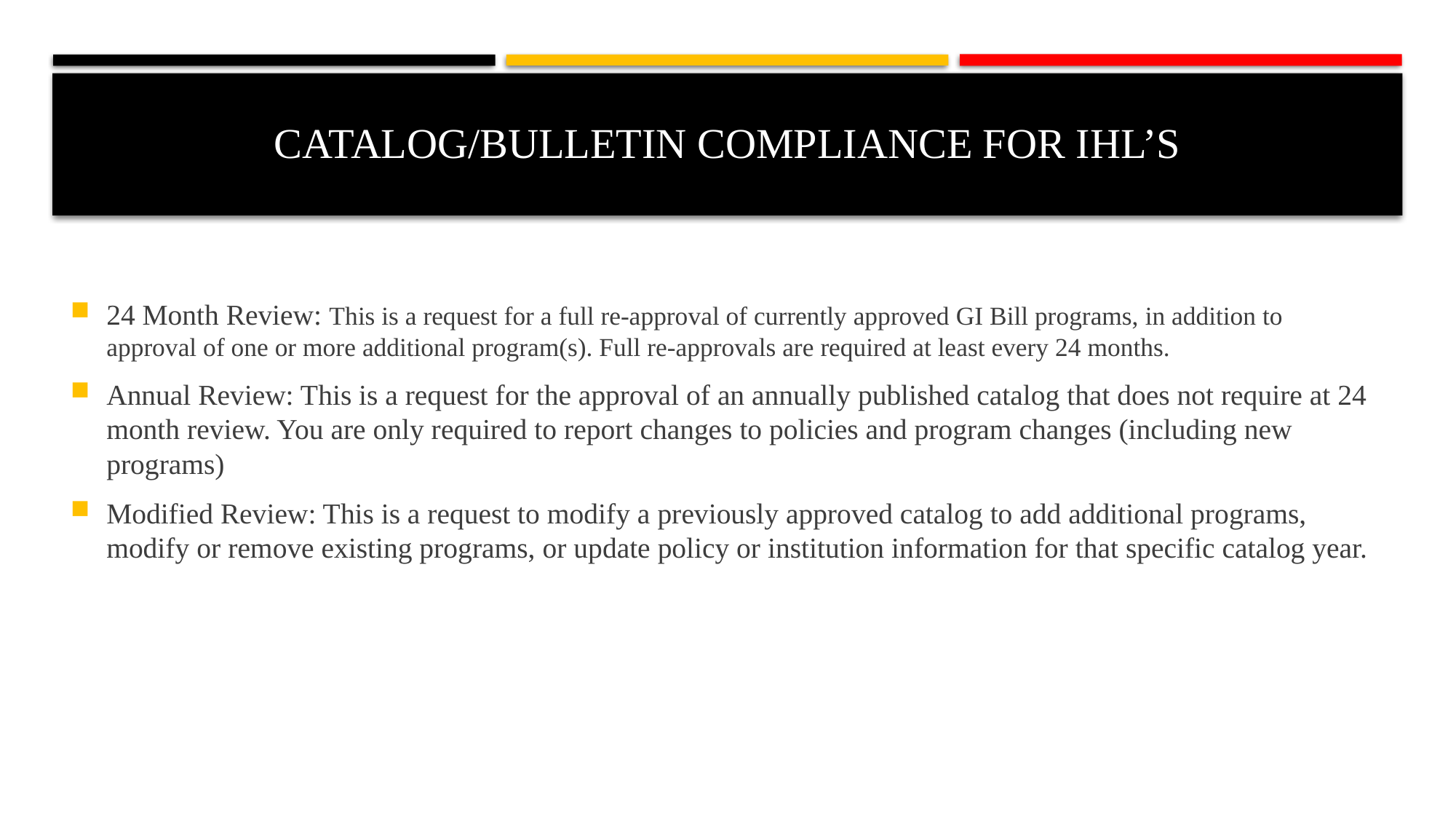

# Catalog/bulletin Compliance for ihl’s
24 Month Review: This is a request for a full re-approval of currently approved GI Bill programs, in addition to approval of one or more additional program(s). Full re-approvals are required at least every 24 months.
Annual Review: This is a request for the approval of an annually published catalog that does not require at 24 month review. You are only required to report changes to policies and program changes (including new programs)
Modified Review: This is a request to modify a previously approved catalog to add additional programs, modify or remove existing programs, or update policy or institution information for that specific catalog year.